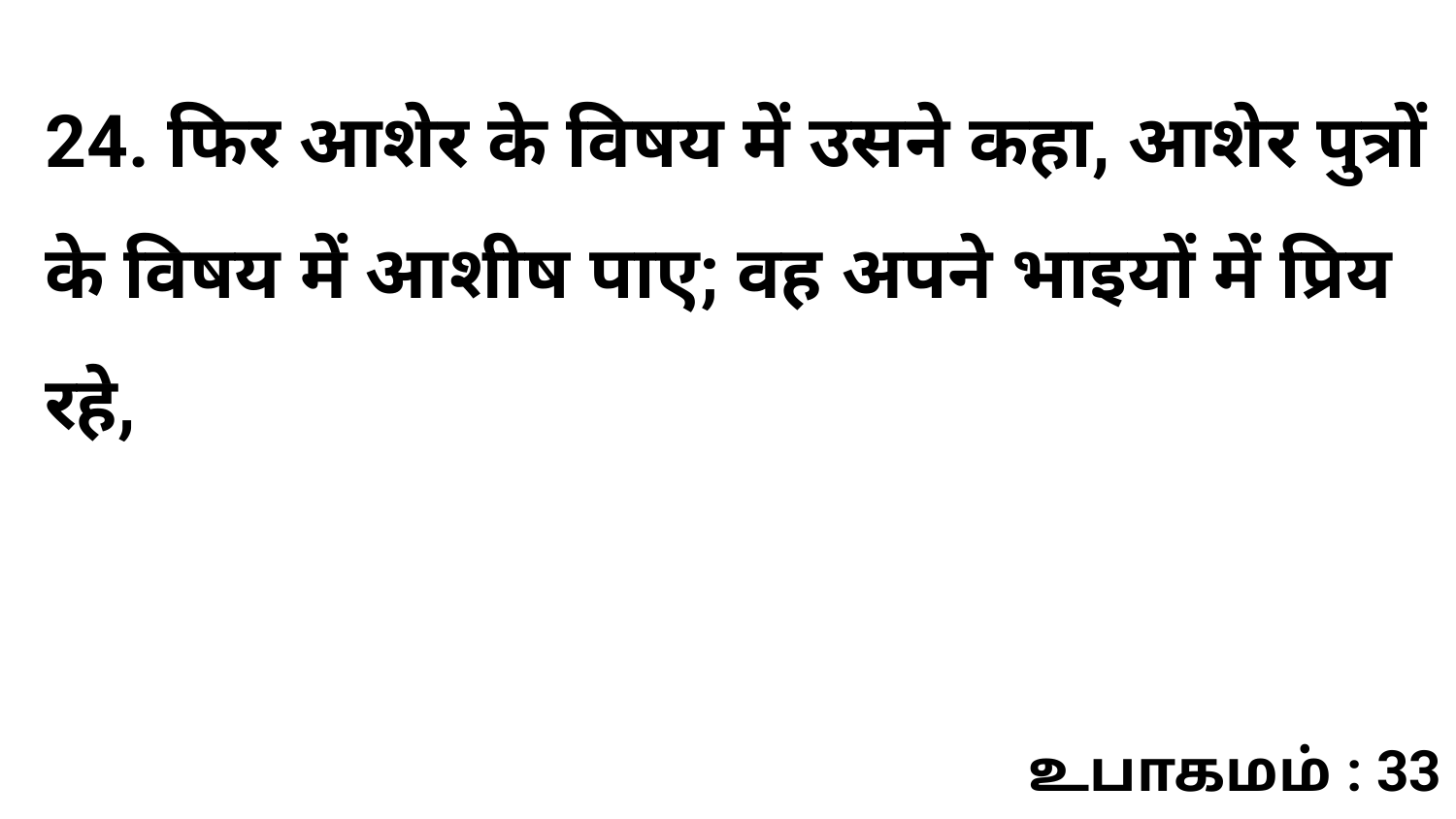

24. फिर आशेर के विषय में उसने कहा, आशेर पुत्रों के विषय में आशीष पाए; वह अपने भाइयों में प्रिय रहे,
உபாகமம் : 33